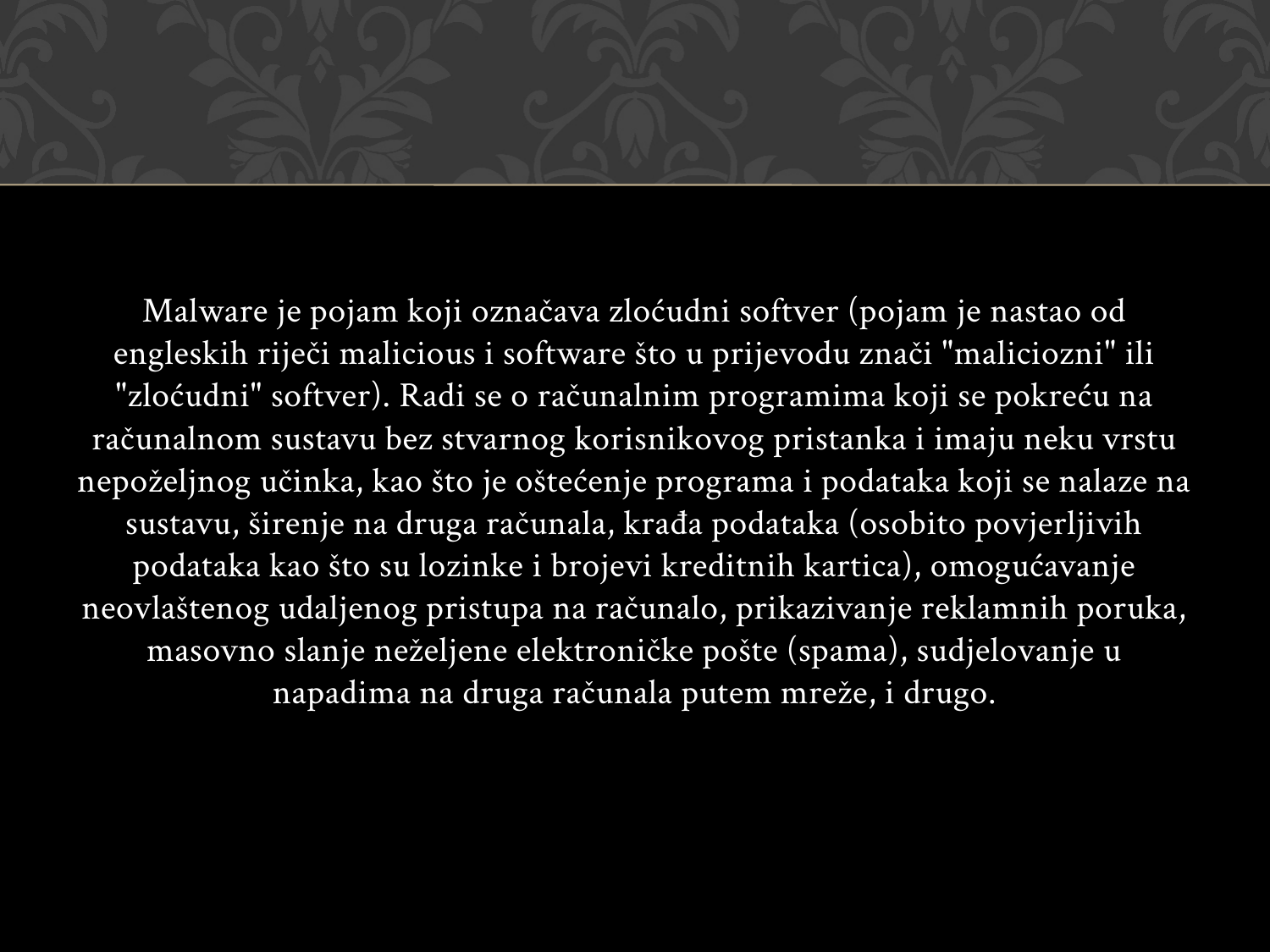

#
Malware je pojam koji označava zloćudni softver (pojam je nastao od engleskih riječi malicious i software što u prijevodu znači "maliciozni" ili "zloćudni" softver). Radi se o računalnim programima koji se pokreću na računalnom sustavu bez stvarnog korisnikovog pristanka i imaju neku vrstu nepoželjnog učinka, kao što je oštećenje programa i podataka koji se nalaze na sustavu, širenje na druga računala, krađa podataka (osobito povjerljivih podataka kao što su lozinke i brojevi kreditnih kartica), omogućavanje neovlaštenog udaljenog pristupa na računalo, prikazivanje reklamnih poruka, masovno slanje neželjene elektroničke pošte (spama), sudjelovanje u napadima na druga računala putem mreže, i drugo.